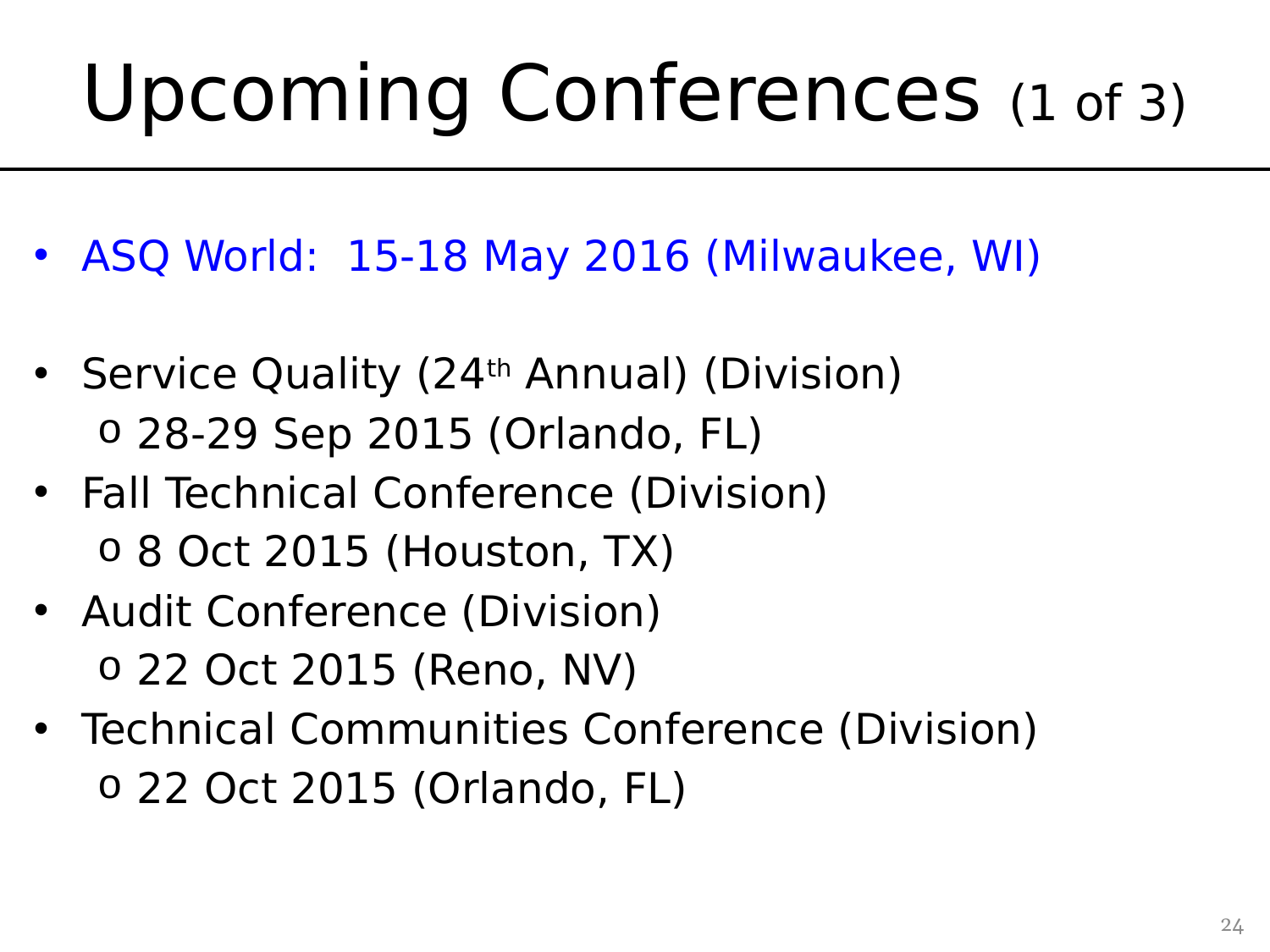

# Upcoming Conferences (1 of 3)
ASQ World:  15-18 May 2016 (Milwaukee, WI)

Service Quality (24th Annual) (Division)
28-29 Sep 2015 (Orlando, FL)
Fall Technical Conference (Division)
8 Oct 2015 (Houston, TX)
Audit Conference (Division)
22 Oct 2015 (Reno, NV)
Technical Communities Conference (Division)
22 Oct 2015 (Orlando, FL)
24